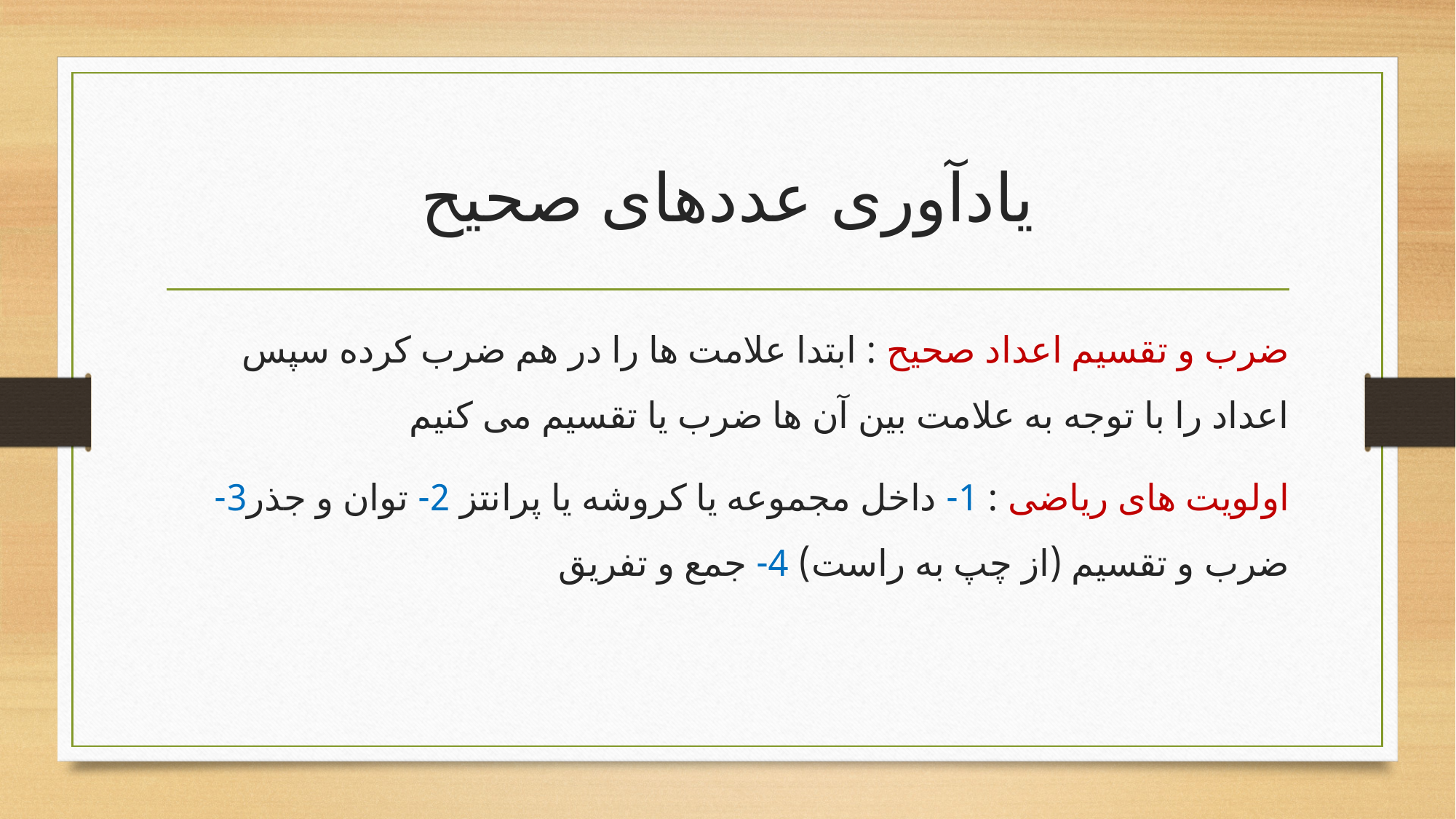

# یادآوری عددهای صحیح
ضرب و تقسیم اعداد صحیح : ابتدا علامت ها را در هم ضرب کرده سپس اعداد را با توجه به علامت بین آن ها ضرب یا تقسیم می کنیم
اولویت های ریاضی : 1- داخل مجموعه یا کروشه یا پرانتز 2- توان و جذر3- ضرب و تقسیم (از چپ به راست) 4- جمع و تفریق